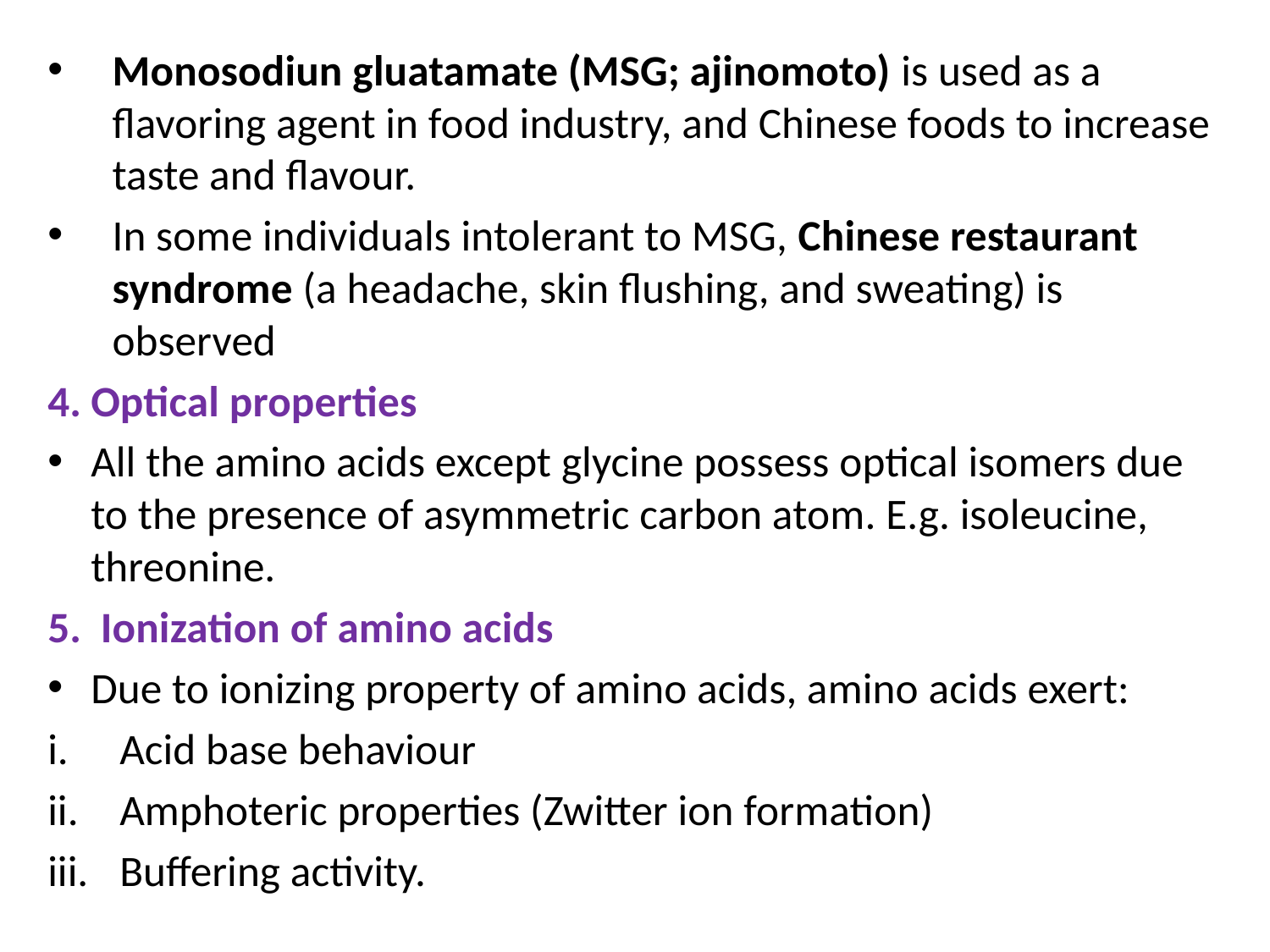

Monosodiun gluatamate (MSG; ajinomoto) is used as a flavoring agent in food industry, and Chinese foods to increase taste and flavour.
In some individuals intolerant to MSG, Chinese restaurant syndrome (a headache, skin flushing, and sweating) is observed
4.	Optical properties
All the amino acids except glycine possess optical isomers due to the presence of asymmetric carbon atom. E.g. isoleucine, threonine.
5.	 Ionization of amino acids
Due to ionizing property of amino acids, amino acids exert:
Acid base behaviour
Amphoteric properties (Zwitter ion formation)
Buffering activity.